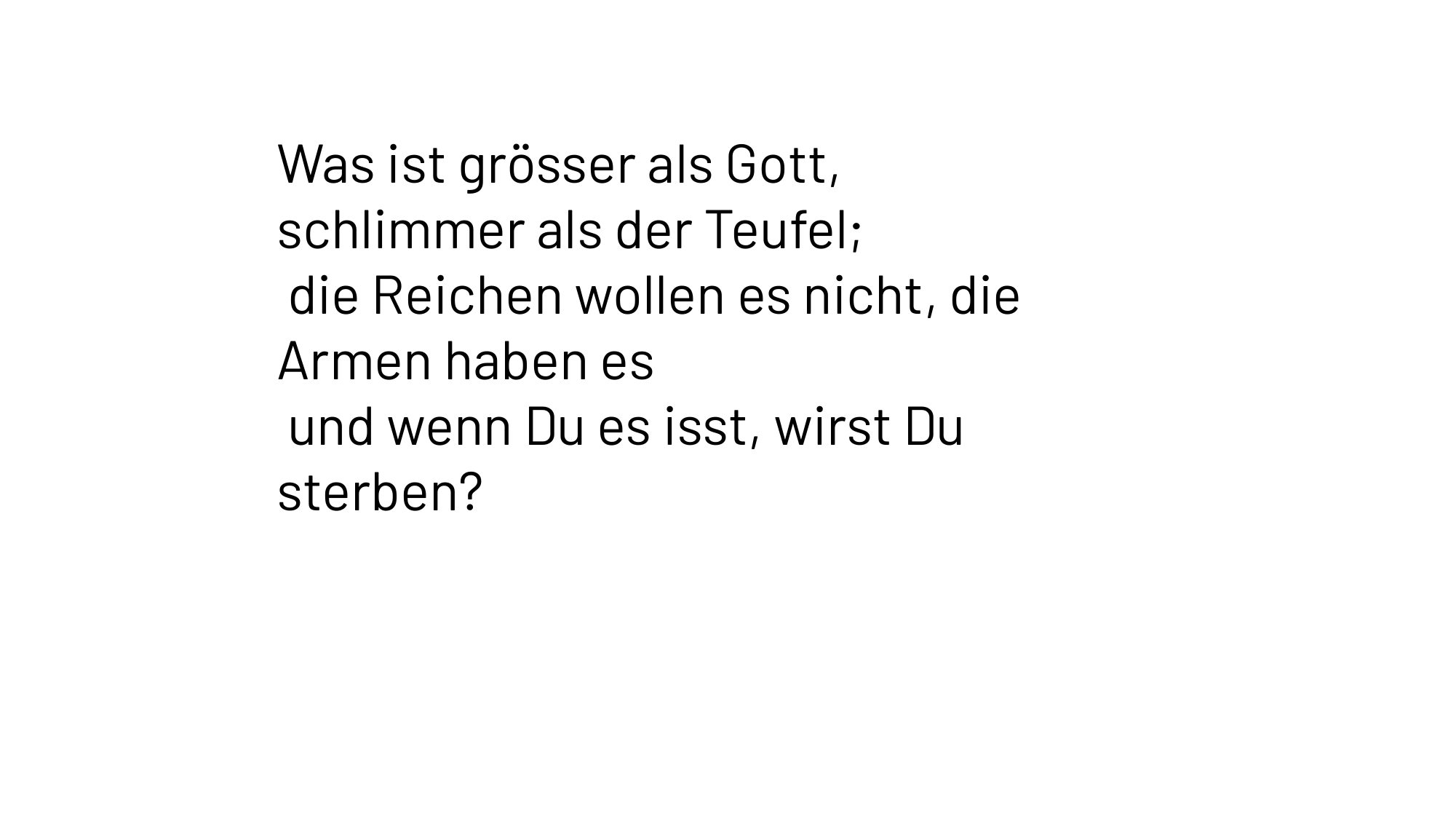

Was ist grösser als Gott, schlimmer als der Teufel;
 die Reichen wollen es nicht, die Armen haben es
 und wenn Du es isst, wirst Du sterben?